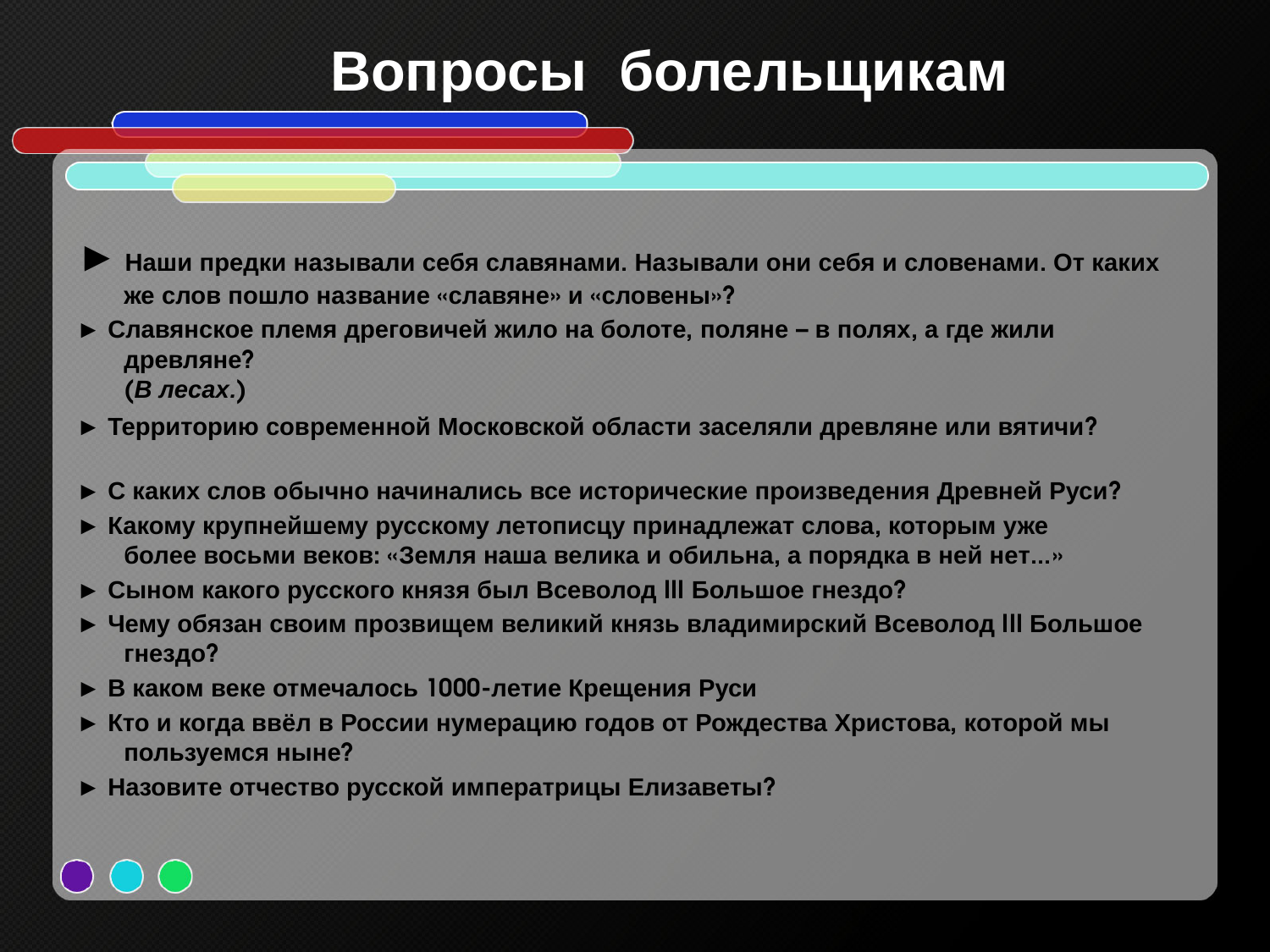

# Вопросы  болельщикам
► Наши предки называли себя славянами. Называли они себя и словенами. От каких же слов пошло название «славяне» и «словены»?
► Славянское племя дреговичей жило на болоте, поляне – в полях, а где жили древляне?
(В лесах.)
► Территорию современной Московской области заселяли древляне или вятичи?
► С каких слов обычно начинались все исторические произведения Древней Руси?
► Какому крупнейшему русскому летописцу принадлежат слова, которым уже более восьми веков: «Земля наша велика и обильна, а порядка в ней нет...»
► Сыном какого русского князя был Всеволод III Большое гнездо?
► Чему обязан своим прозвищем великий князь владимирский Всеволод III Большое гнездо?
► В каком веке отмечалось 1000-летие Крещения Руси
► Кто и когда ввёл в России нумерацию годов от Рождества Христова, которой мы пользуемся ныне?
► Назовите отчество русской императрицы Елизаветы?